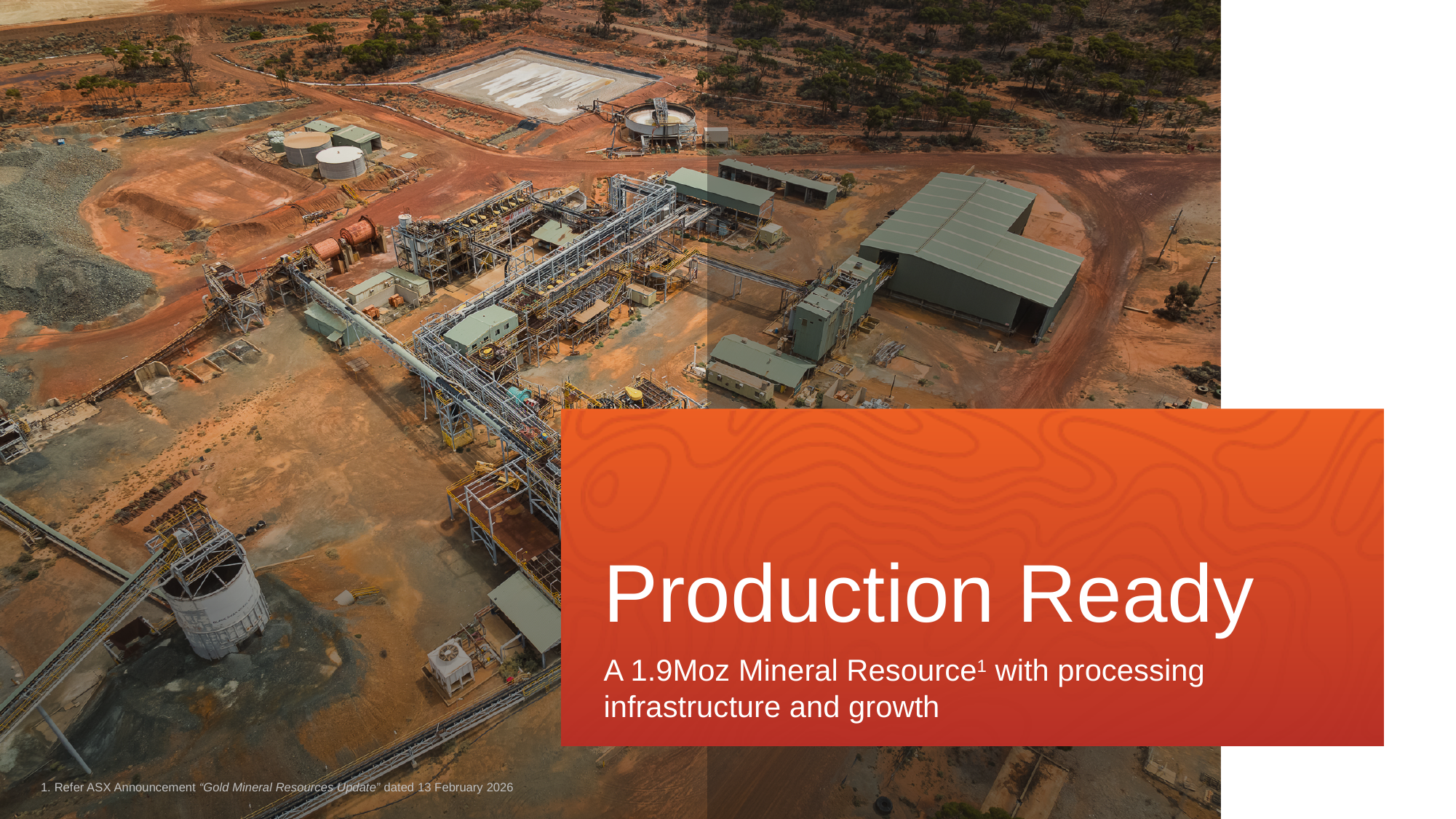

# Production Ready
A 1.9Moz Mineral Resource1 with processing infrastructure and growth
1. Refer ASX Announcement “Gold Mineral Resources Update” dated 13 February 2026